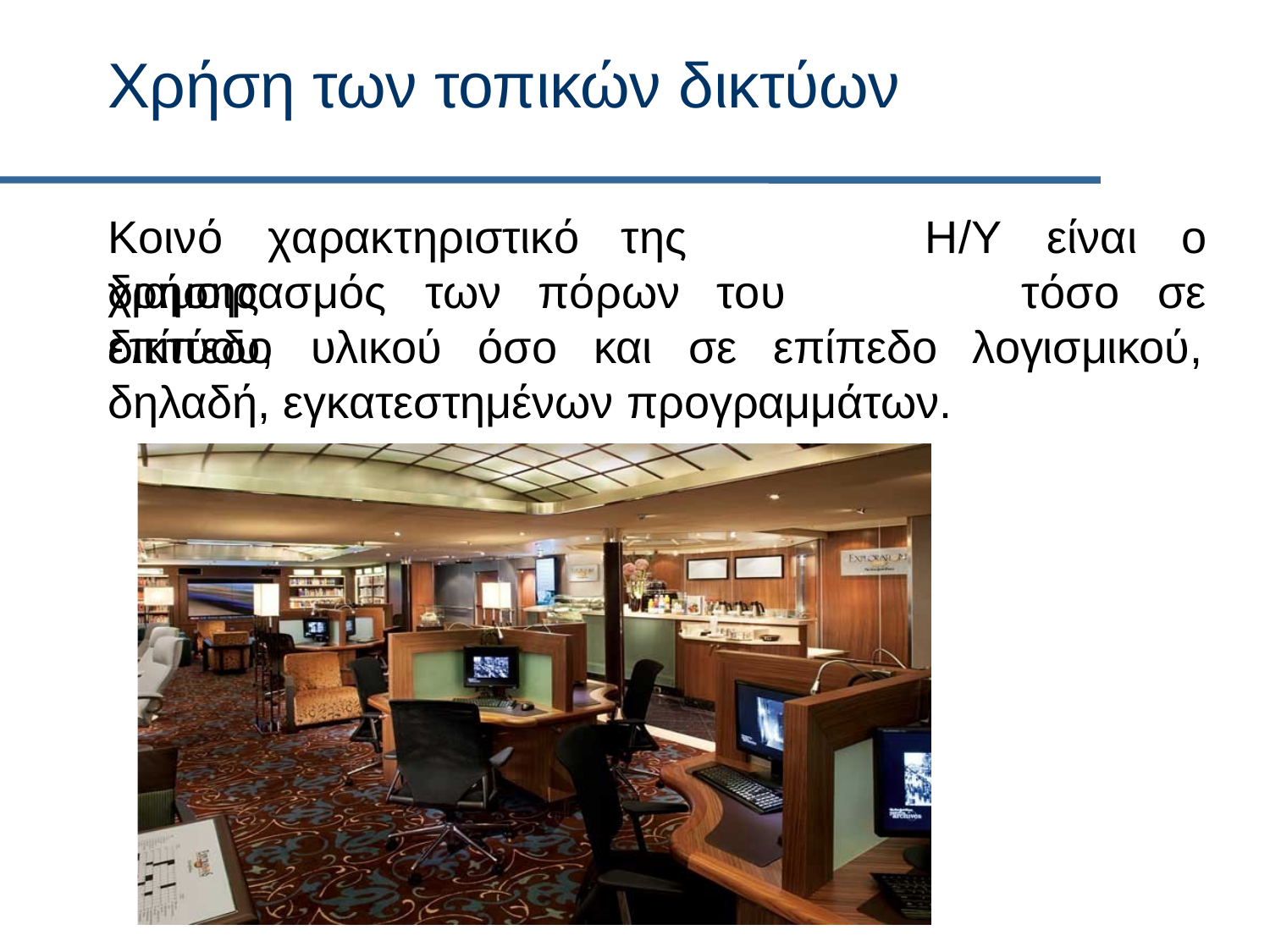

# Χρήση των τοπικών δικτύων
Κοινό	χαρακτηριστικό	της	χρήσης
Η/Υ	είναι	ο
διαμοιρασμός	των	πόρων	του	δικτύου,
τόσο	σε
επίπεδο	υλικού	όσο	και	σε	επίπεδο  δηλαδή, εγκατεστημένων προγραμμάτων.
λογισμικού,